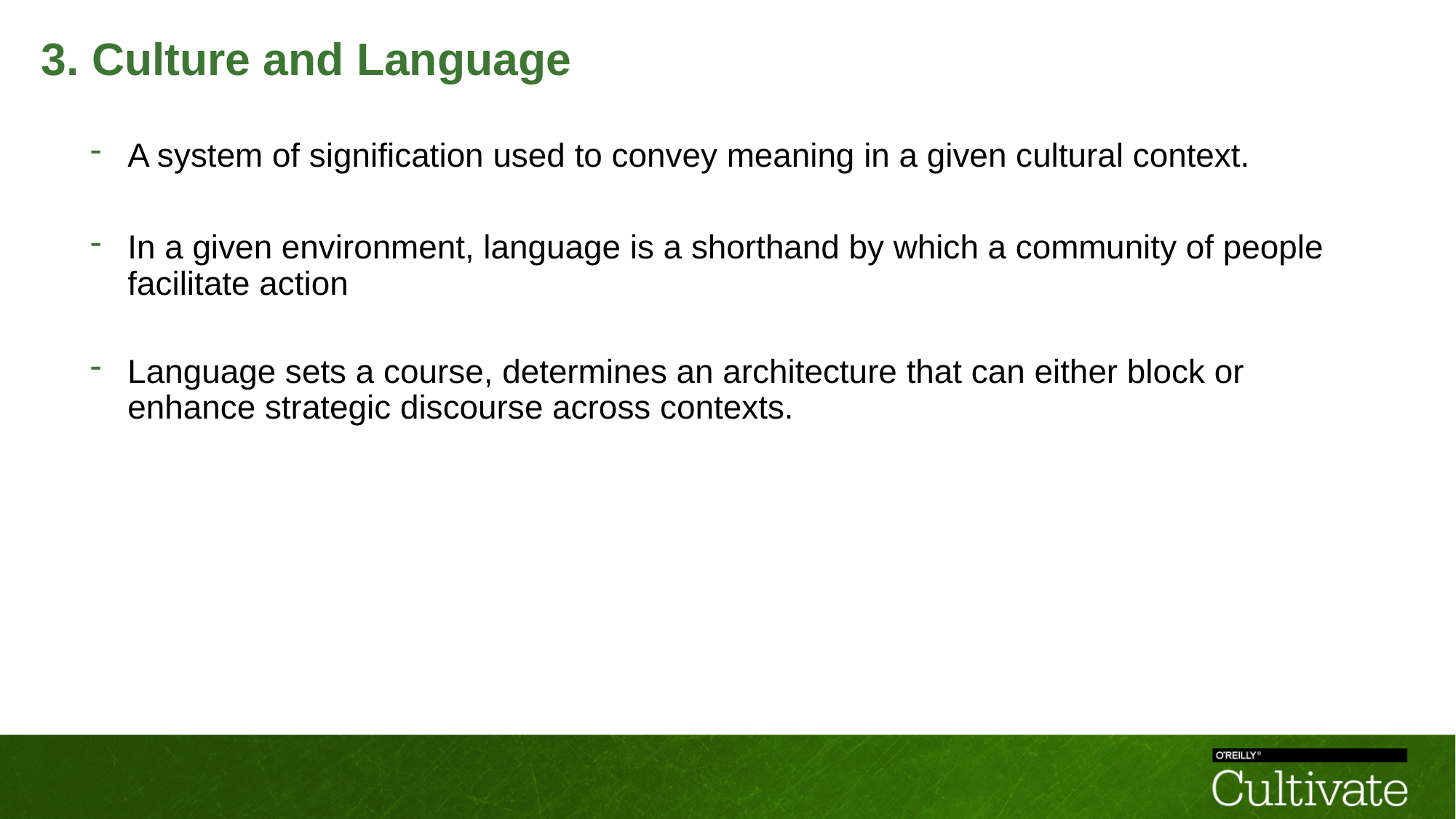

# 3. Culture and Language
A system of signification used to convey meaning in a given cultural context.
In a given environment, language is a shorthand by which a community of people facilitate action
Language sets a course, determines an architecture that can either block or enhance strategic discourse across contexts.